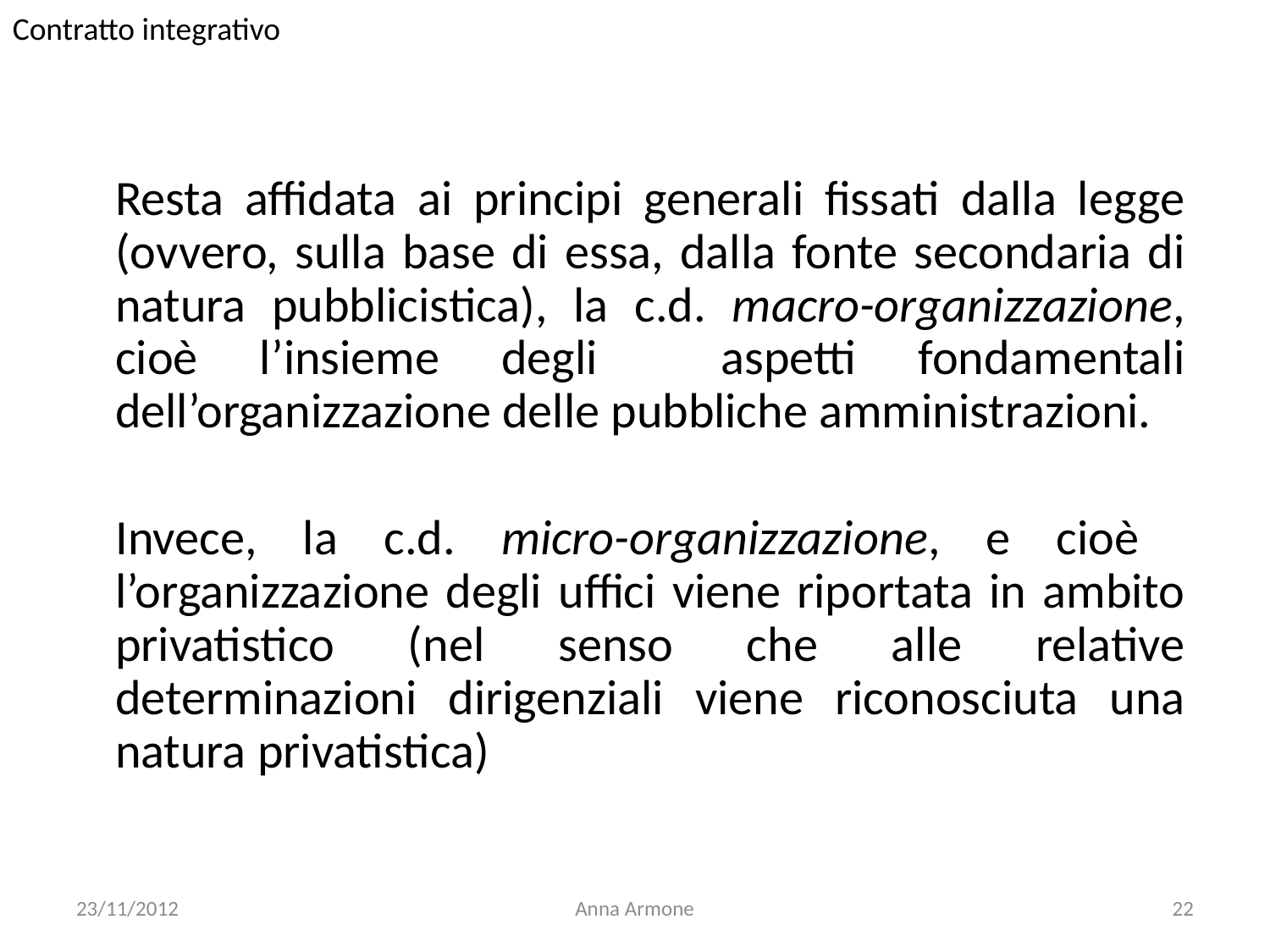

Contratto integrativo
	Resta affidata ai principi generali fissati dalla legge (ovvero, sulla base di essa, dalla fonte secondaria di natura pubblicistica), la c.d. macro-organizzazione, cioè l’insieme degli  aspetti fondamentali dell’organizzazione delle pubbliche amministrazioni.

	Invece, la c.d. micro-organizzazione, e cioè  l’organizzazione degli uffici viene riportata in ambito privatistico (nel senso che alle relative determinazioni dirigenziali viene riconosciuta una natura privatistica)
23/11/2012
Anna Armone
22